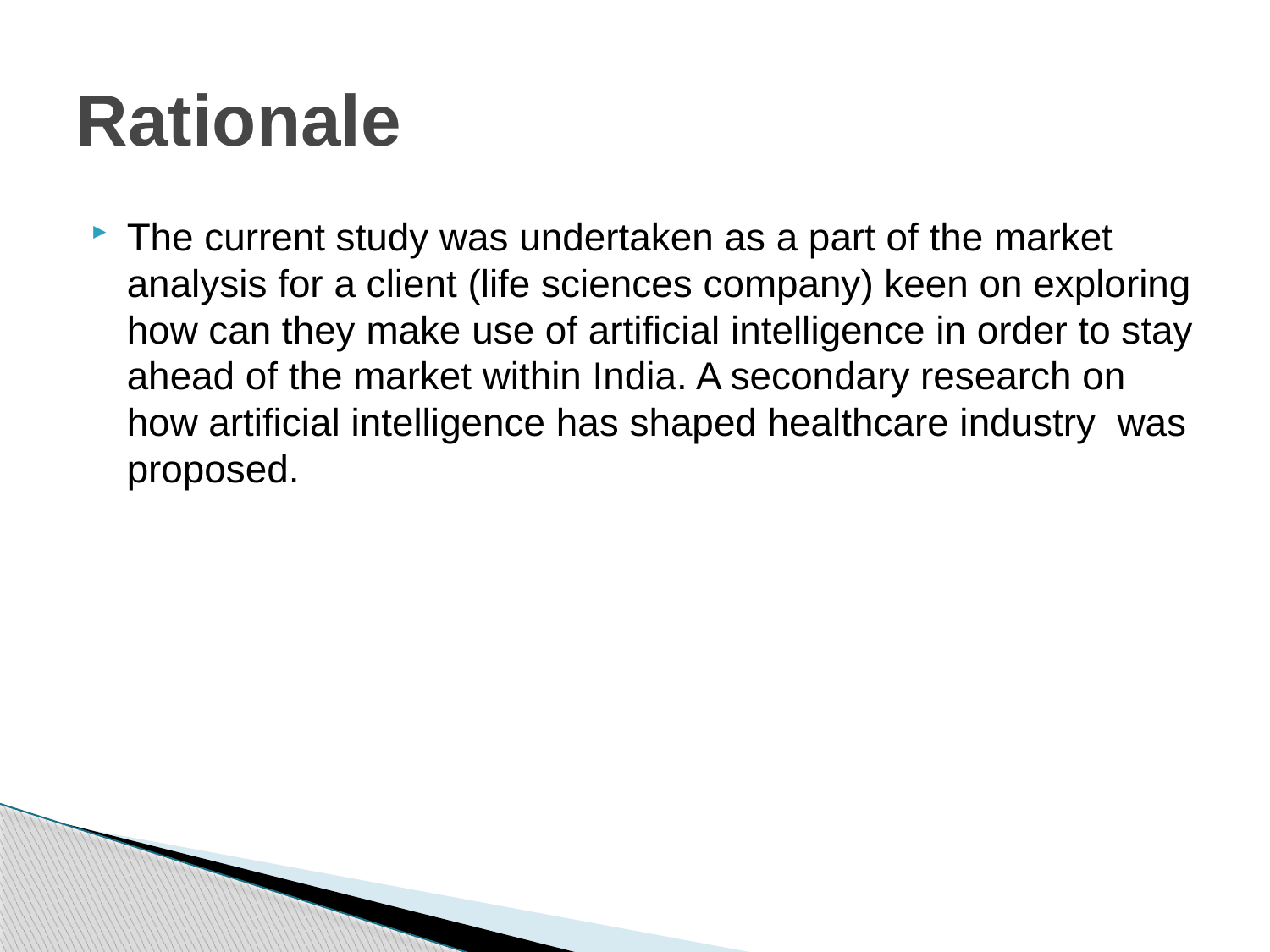

# Rationale
The current study was undertaken as a part of the market analysis for a client (life sciences company) keen on exploring how can they make use of artificial intelligence in order to stay ahead of the market within India. A secondary research on how artificial intelligence has shaped healthcare industry  was proposed.